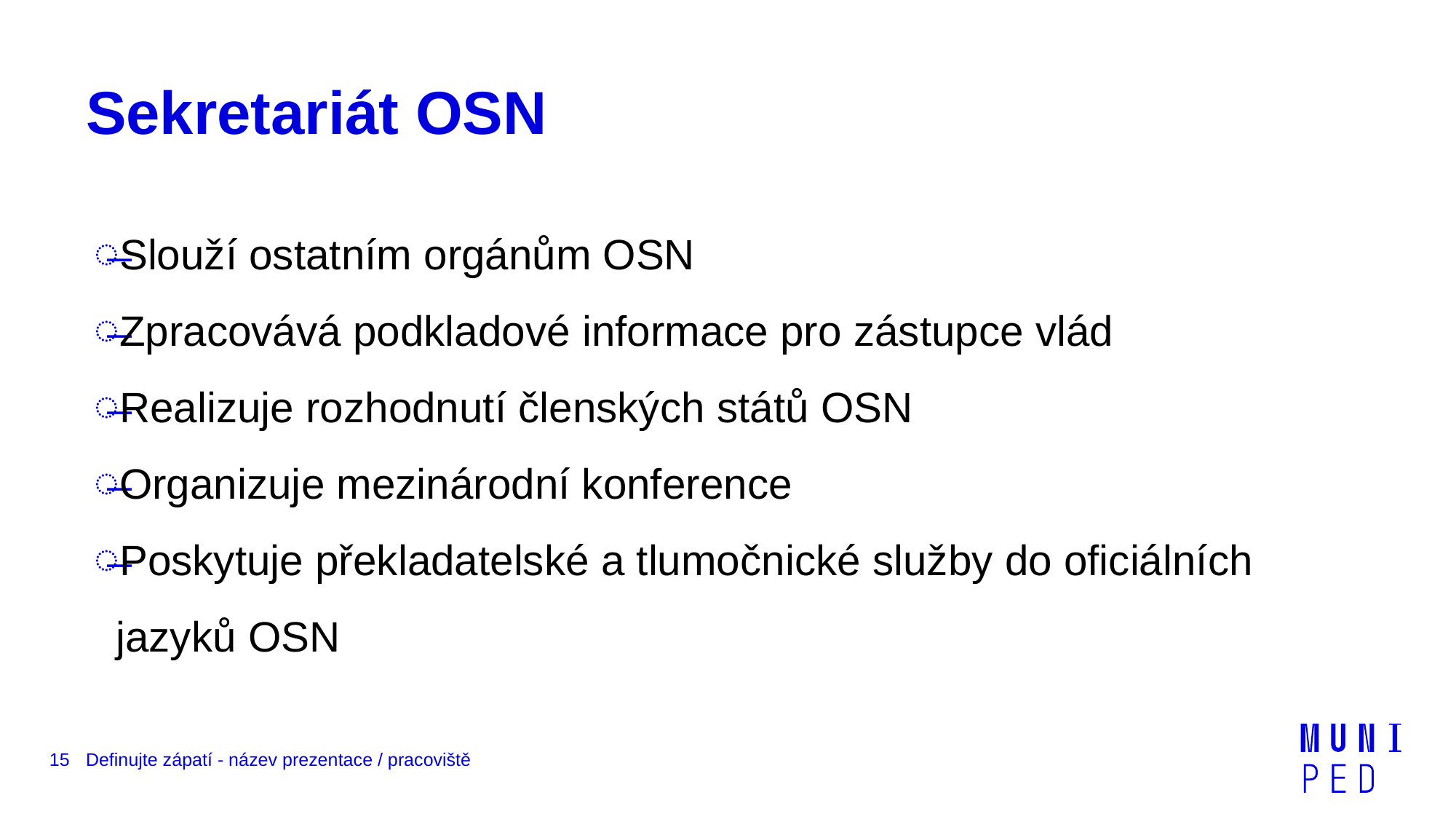

# Sekretariát OSN
Slouží ostatním orgánům OSN
Zpracovává podkladové informace pro zástupce vlád
Realizuje rozhodnutí členských států OSN
Organizuje mezinárodní konference
Poskytuje překladatelské a tlumočnické služby do oficiálních jazyků OSN

15
Definujte zápatí - název prezentace / pracoviště